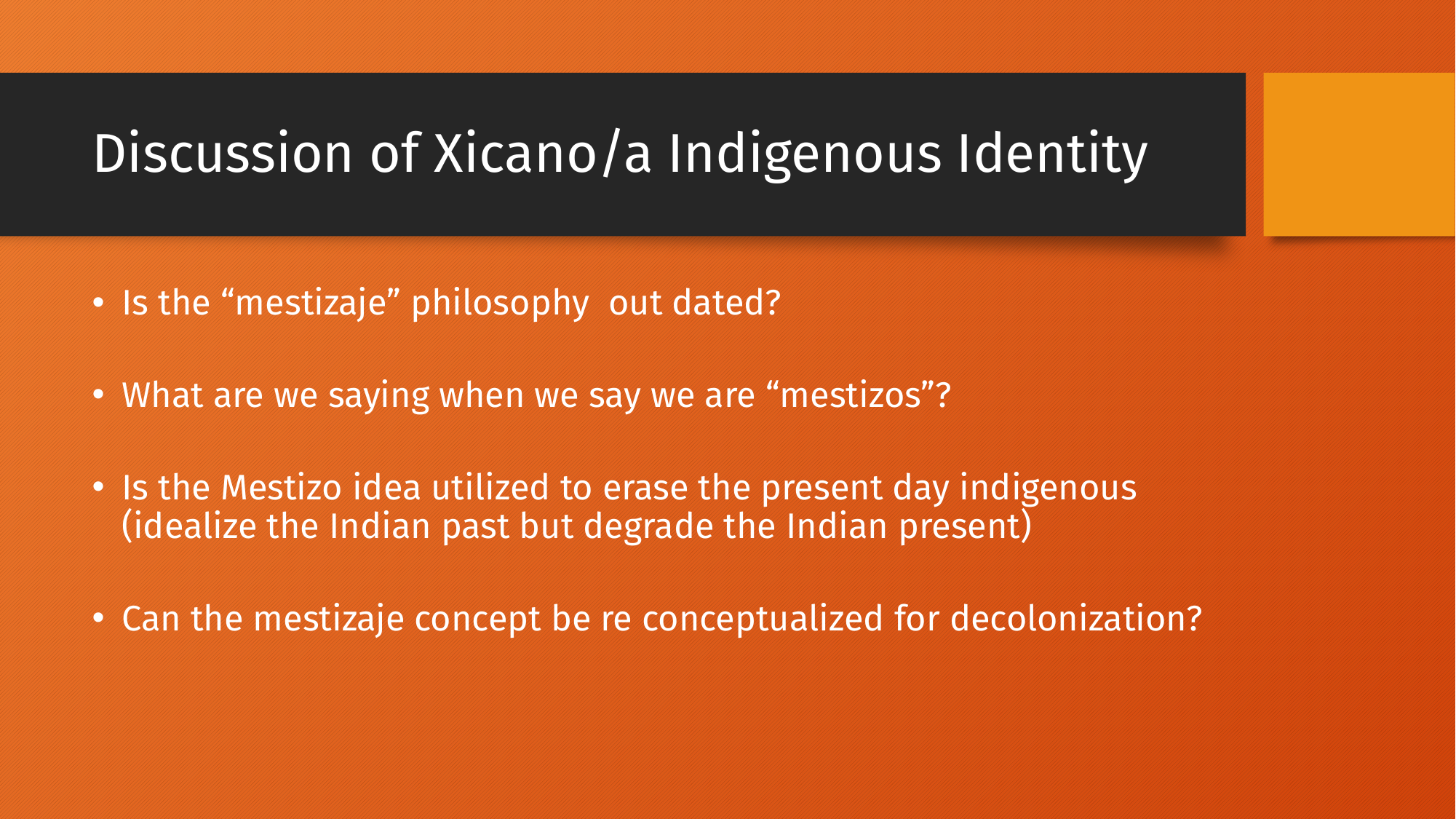

# Discussion of Xicano/a Indigenous Identity
Is the “mestizaje” philosophy  out dated?

What are we saying when we say we are “mestizos”?

Is the Mestizo idea utilized to erase the present day indigenous (idealize the Indian past but degrade the Indian present)

Can the mestizaje concept be re conceptualized for decolonization?